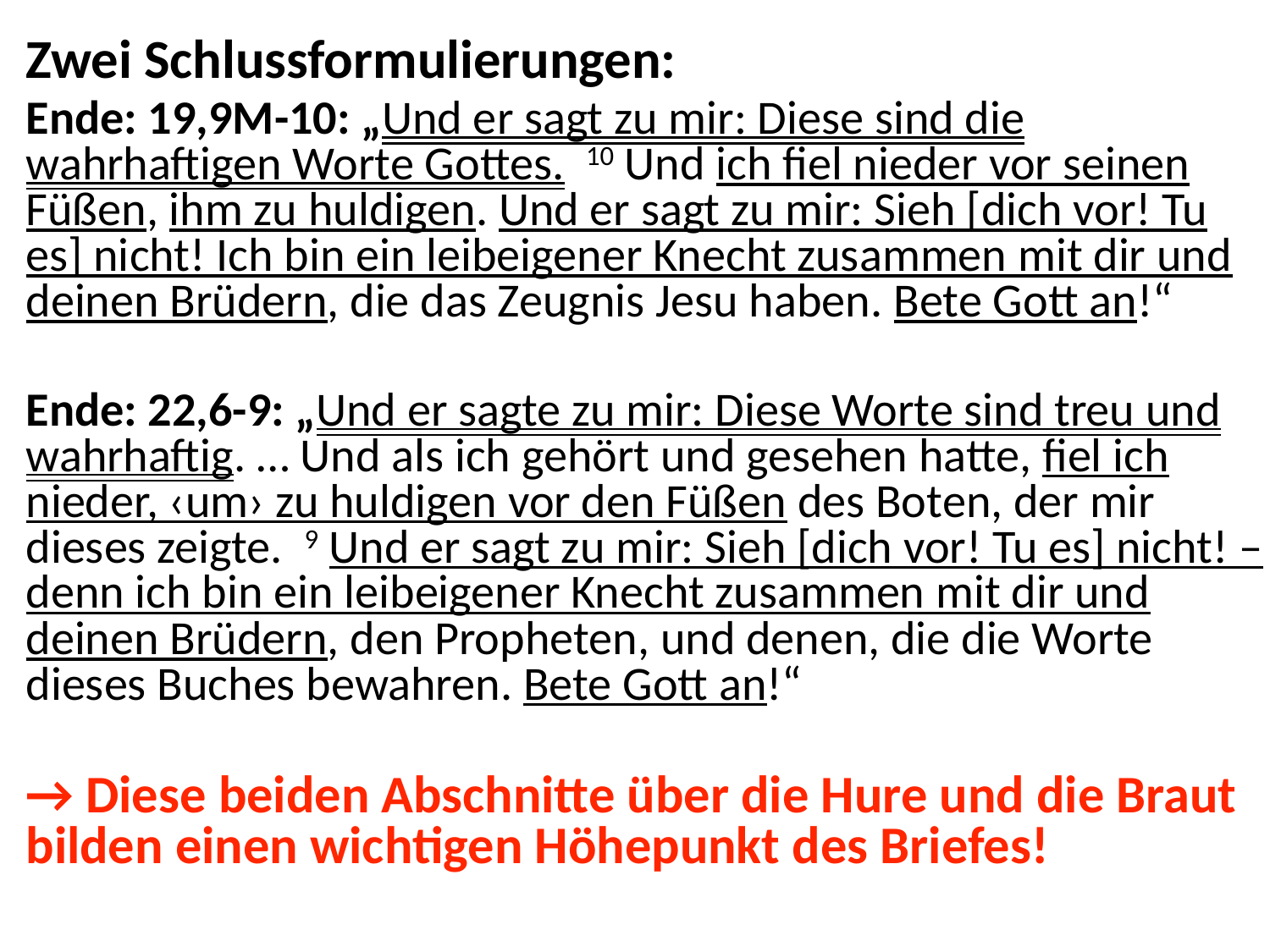

Zwei Schlussformulierungen:
Ende: 19,9M-10: „Und er sagt zu mir: Diese sind die wahrhaftigen Worte Gottes.  10 Und ich fiel nieder vor seinen Füßen, ihm zu huldigen. Und er sagt zu mir: Sieh [dich vor! Tu es] nicht! Ich bin ein leibeigener Knecht zusammen mit dir und deinen Brüdern, die das Zeugnis Jesu haben. Bete Gott an!“

Ende: 22,6-9: „Und er sagte zu mir: Diese Worte sind treu und wahrhaftig. … Und als ich gehört und gesehen hatte, fiel ich nieder, ‹um› zu huldigen vor den Füßen des Boten, der mir dieses zeigte.  9 Und er sagt zu mir: Sieh [dich vor! Tu es] nicht! – denn ich bin ein leibeigener Knecht zusammen mit dir und deinen Brüdern, den Propheten, und denen, die die Worte dieses Buches bewahren. Bete Gott an!“

→ Diese beiden Abschnitte über die Hure und die Braut bilden einen wichtigen Höhepunkt des Briefes!